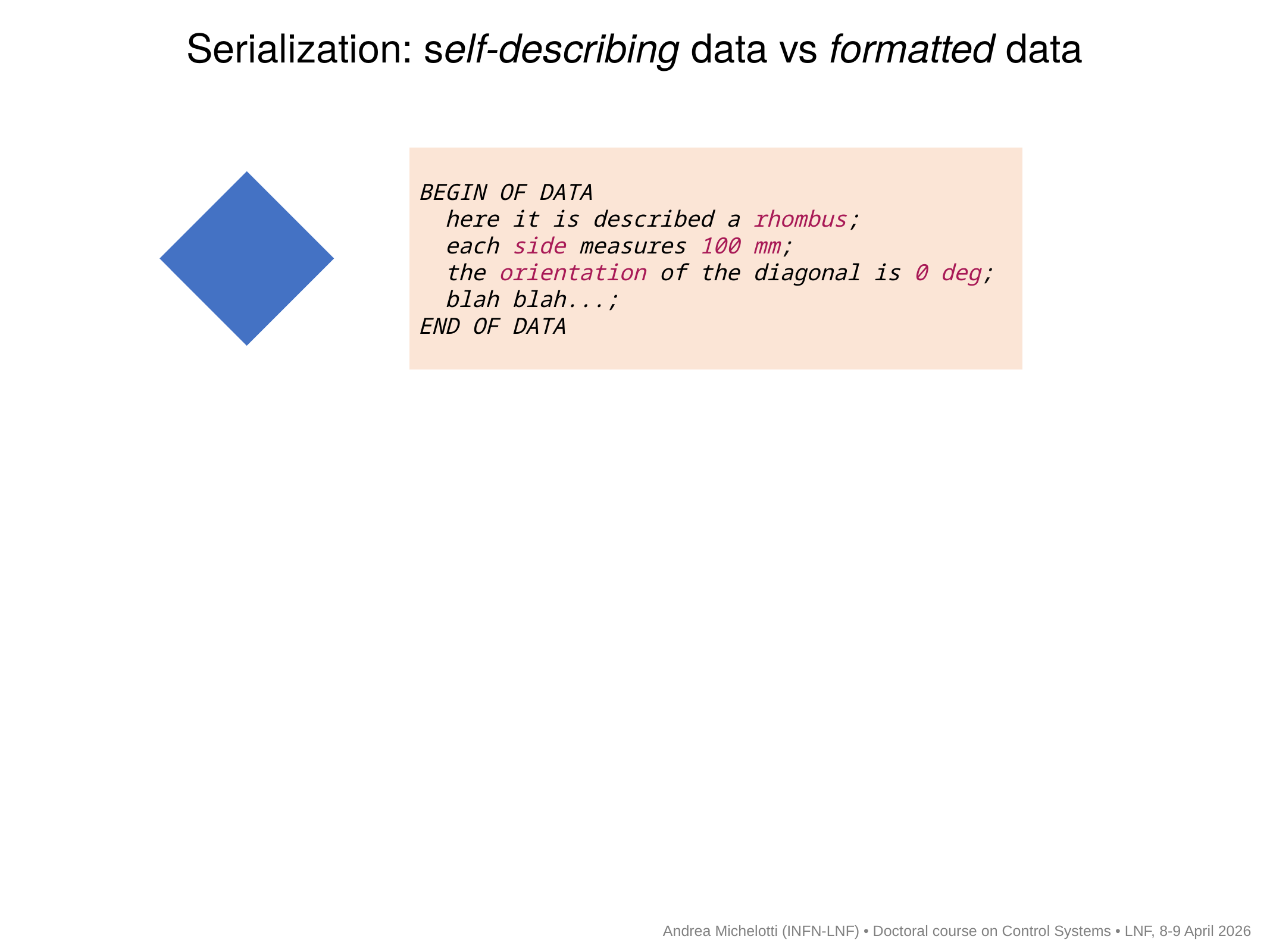

Serialization: self-describing data vs formatted data

BEGIN OF DATA
  here it is described a rhombus;
  each side measures 100 mm;
  the orientation of the diagonal is 0 deg;
  blah blah...;
END OF DATA